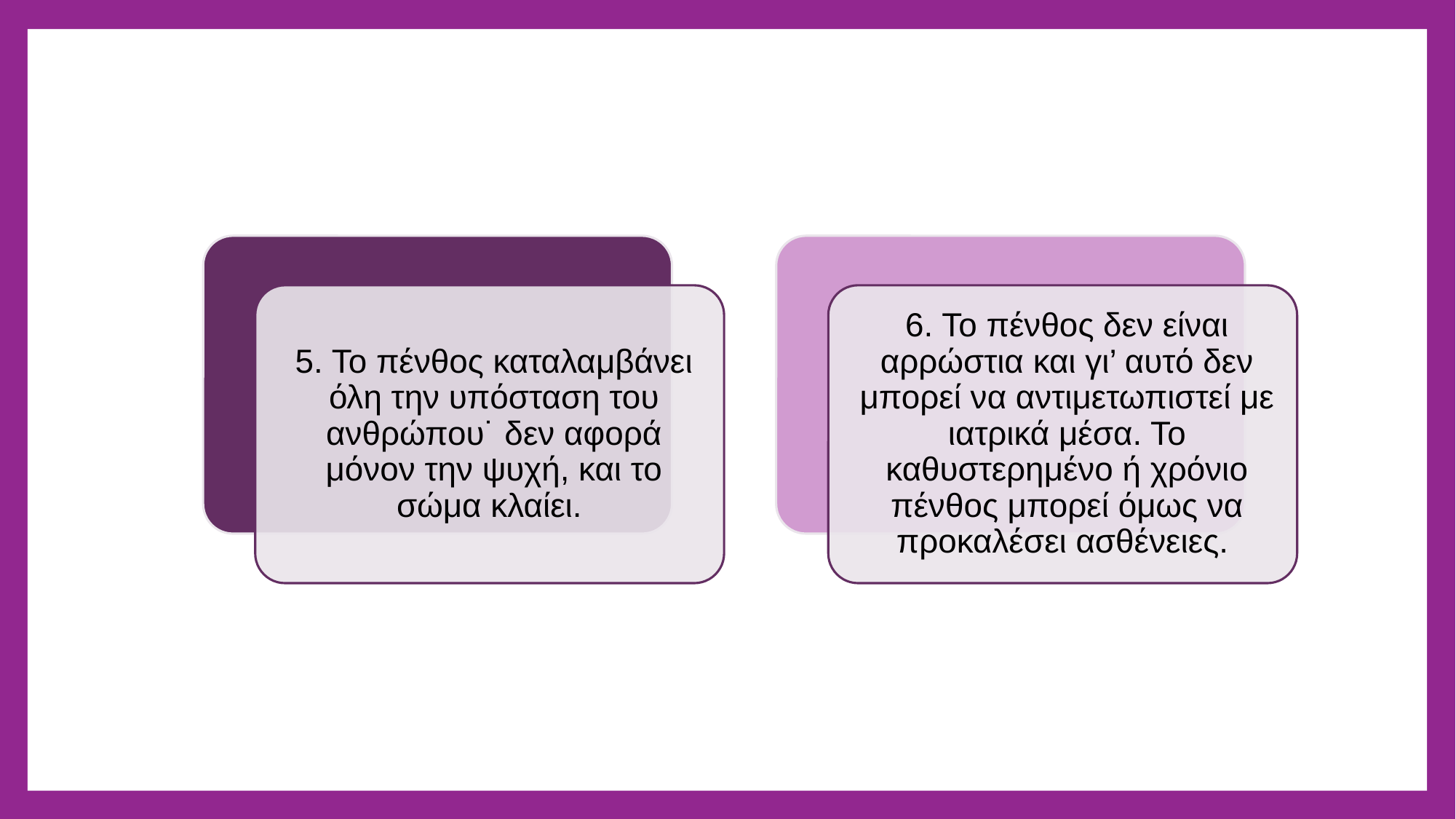

5. Το πένθος καταλαμβάνει όλη την υπόσταση του ανθρώπου˙ δεν αφορά μόνον την ψυχή, και το σώμα κλαίει.
6. Το πένθος δεν είναι αρρώστια και γι’ αυτό δεν μπορεί να αντιμετωπιστεί με ιατρικά μέσα. Το καθυστερημένο ή χρόνιο πένθος μπορεί όμως να προκαλέσει ασθένειες.